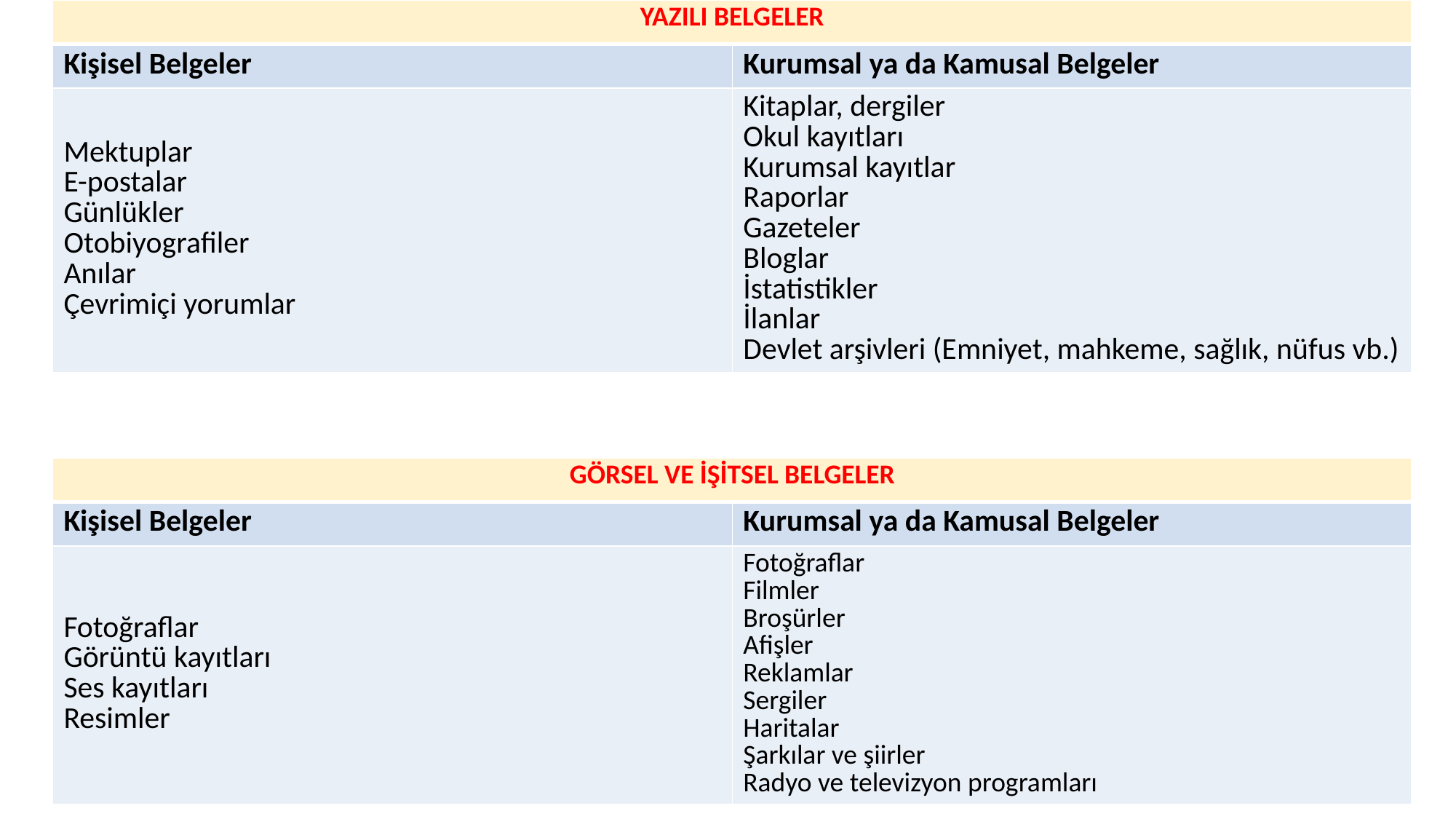

| YAZILI BELGELER |  |
| --- | --- |
| Kişisel Belgeler | Kurumsal ya da Kamusal Belgeler |
| Mektuplar E-postalar Günlükler Otobiyografiler Anılar Çevrimiçi yorumlar | Kitaplar, dergiler Okul kayıtları Kurumsal kayıtlar Raporlar Gazeteler Bloglar İstatistikler İlanlar Devlet arşivleri (Emniyet, mahkeme, sağlık, nüfus vb.) |
| GÖRSEL VE İŞİTSEL BELGELER |  |
| --- | --- |
| Kişisel Belgeler | Kurumsal ya da Kamusal Belgeler |
| Fotoğraflar Görüntü kayıtları Ses kayıtları Resimler | Fotoğraflar Filmler Broşürler Afişler Reklamlar Sergiler Haritalar Şarkılar ve şiirler Radyo ve televizyon programları |